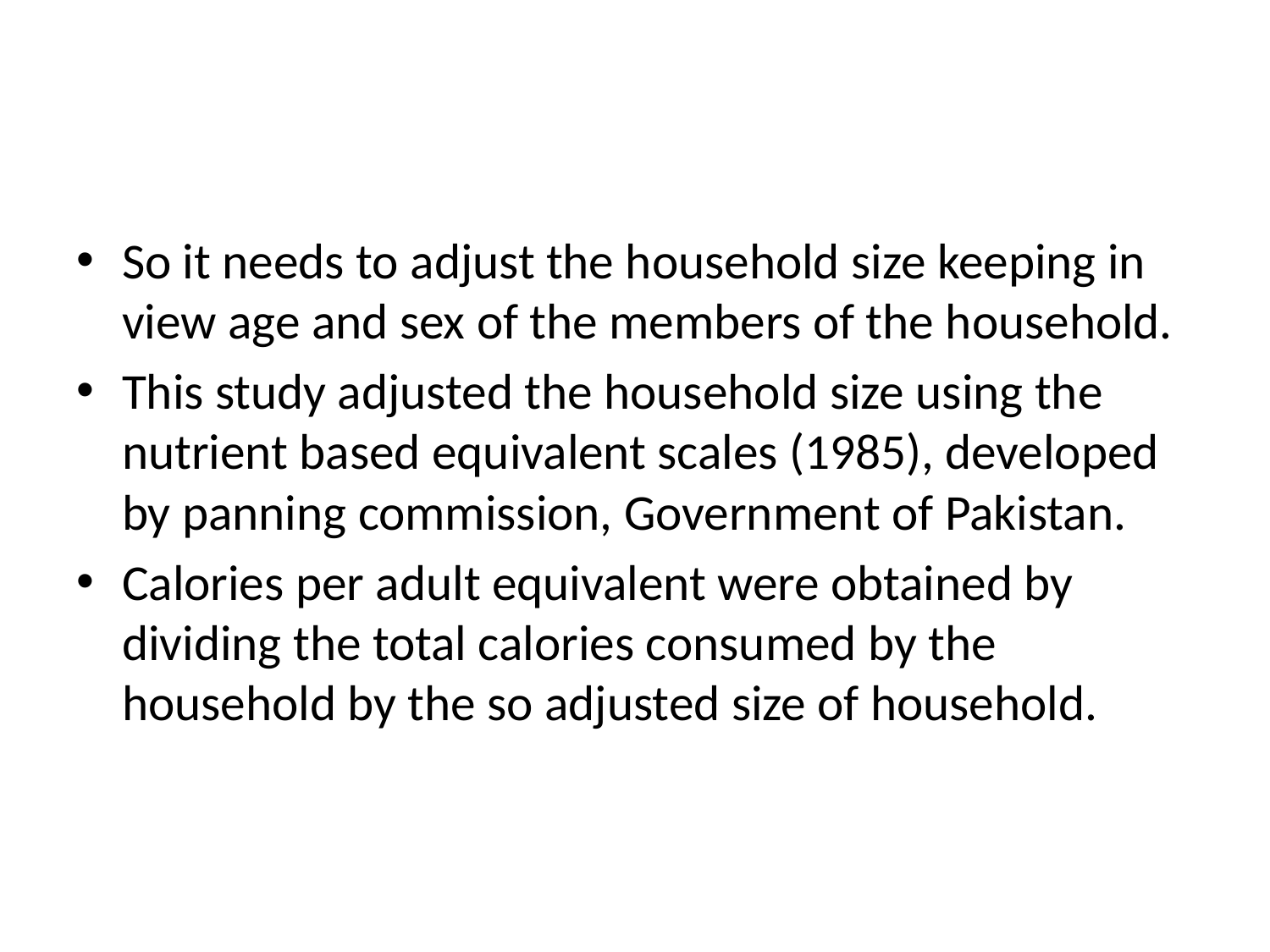

#
So it needs to adjust the household size keeping in view age and sex of the members of the household.
This study adjusted the household size using the nutrient based equivalent scales (1985), developed by panning commission, Government of Pakistan.
Calories per adult equivalent were obtained by dividing the total calories consumed by the household by the so adjusted size of household.